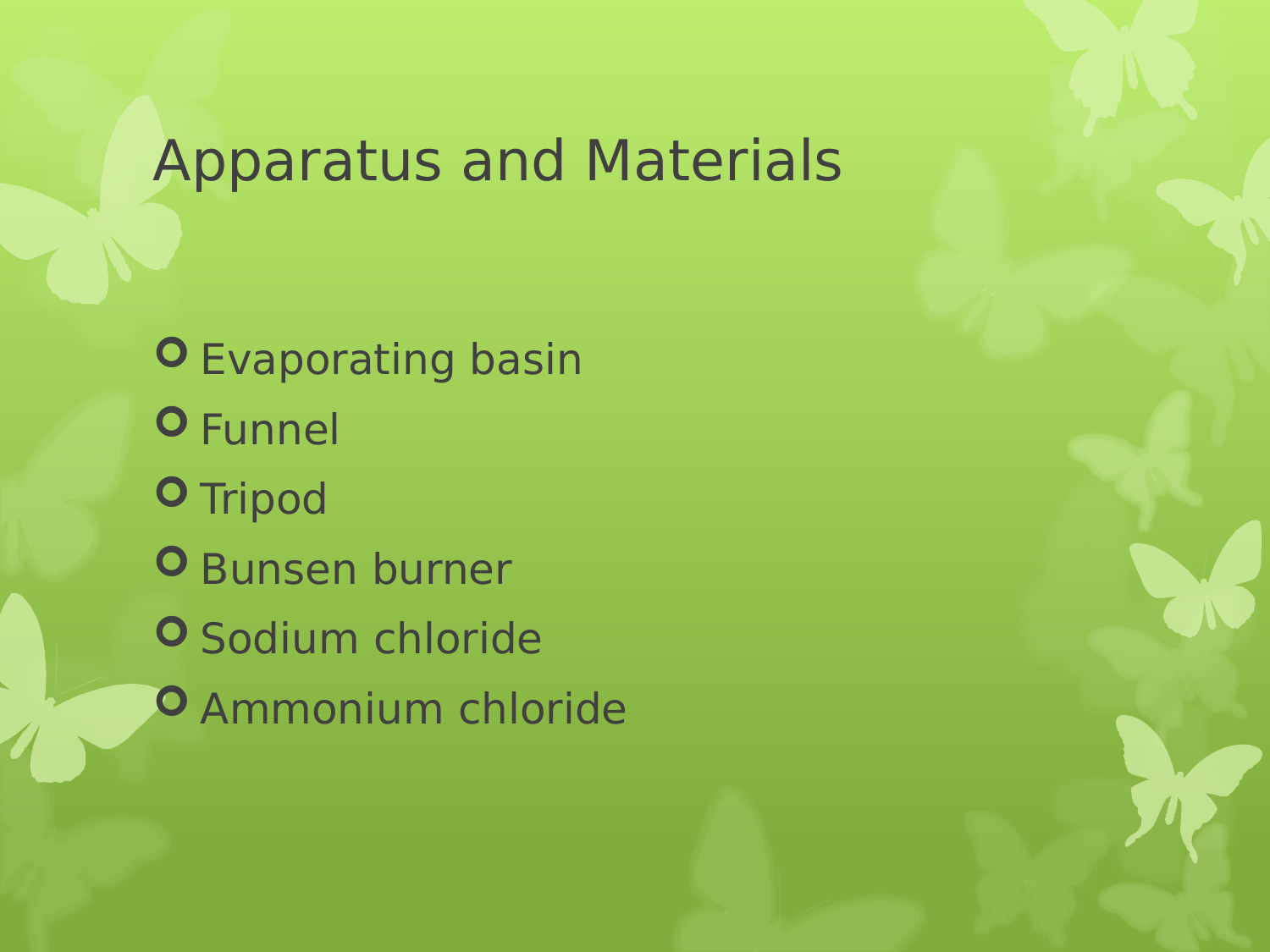

# Apparatus and Materials
Evaporating basin
Funnel
Tripod
Bunsen burner
Sodium chloride
Ammonium chloride